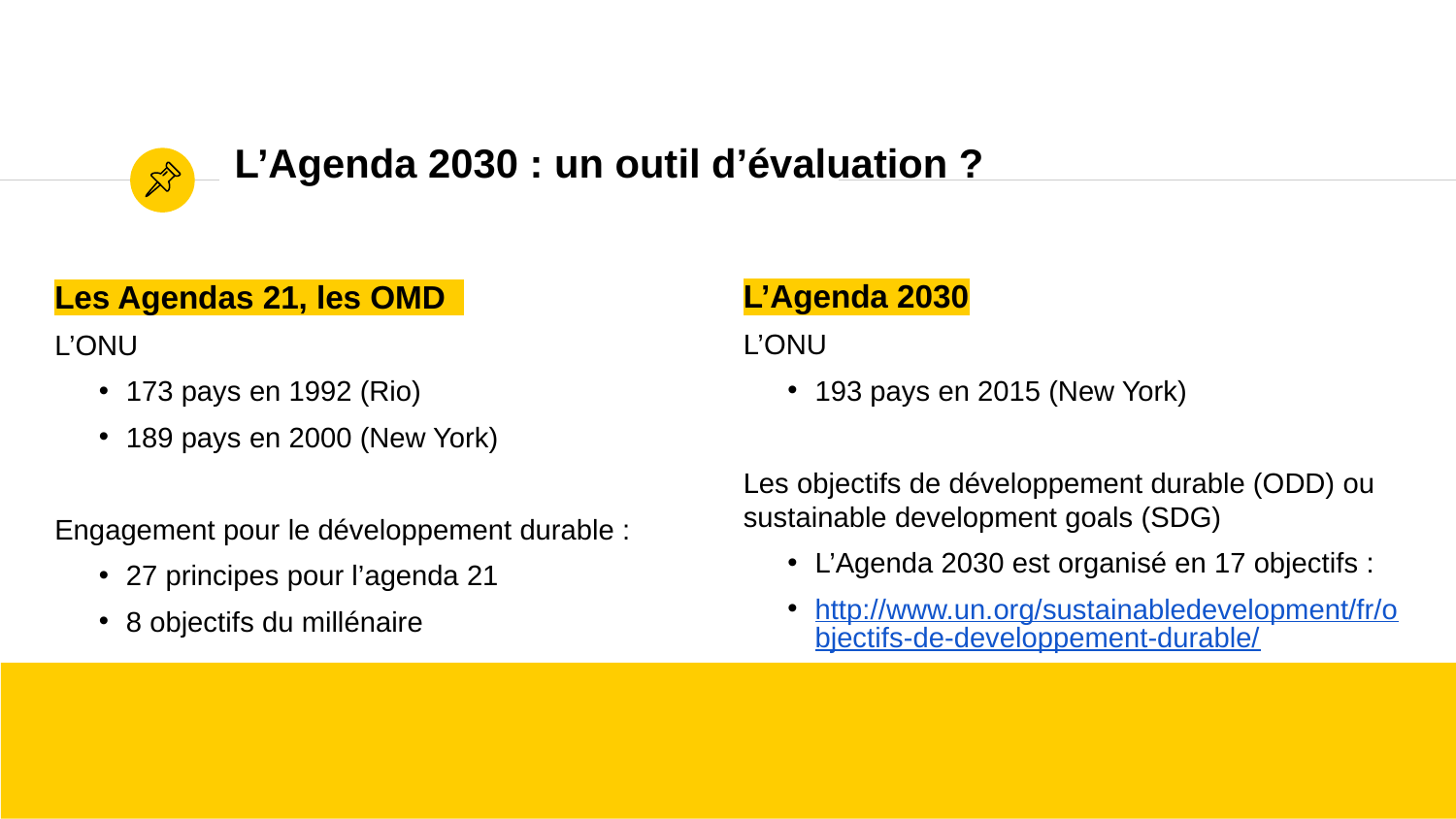

# L’Agenda 2030 : un outil d’évaluation ?

L’Agenda 2030
L’ONU
193 pays en 2015 (New York)

Les objectifs de développement durable (ODD) ou sustainable development goals (SDG)
L’Agenda 2030 est organisé en 17 objectifs :
http://www.un.org/sustainabledevelopment/fr/objectifs-de-developpement-durable/

Les Agendas 21, les OMD
L’ONU
173 pays en 1992 (Rio)
189 pays en 2000 (New York)

Engagement pour le développement durable :
27 principes pour l’agenda 21
8 objectifs du millénaire